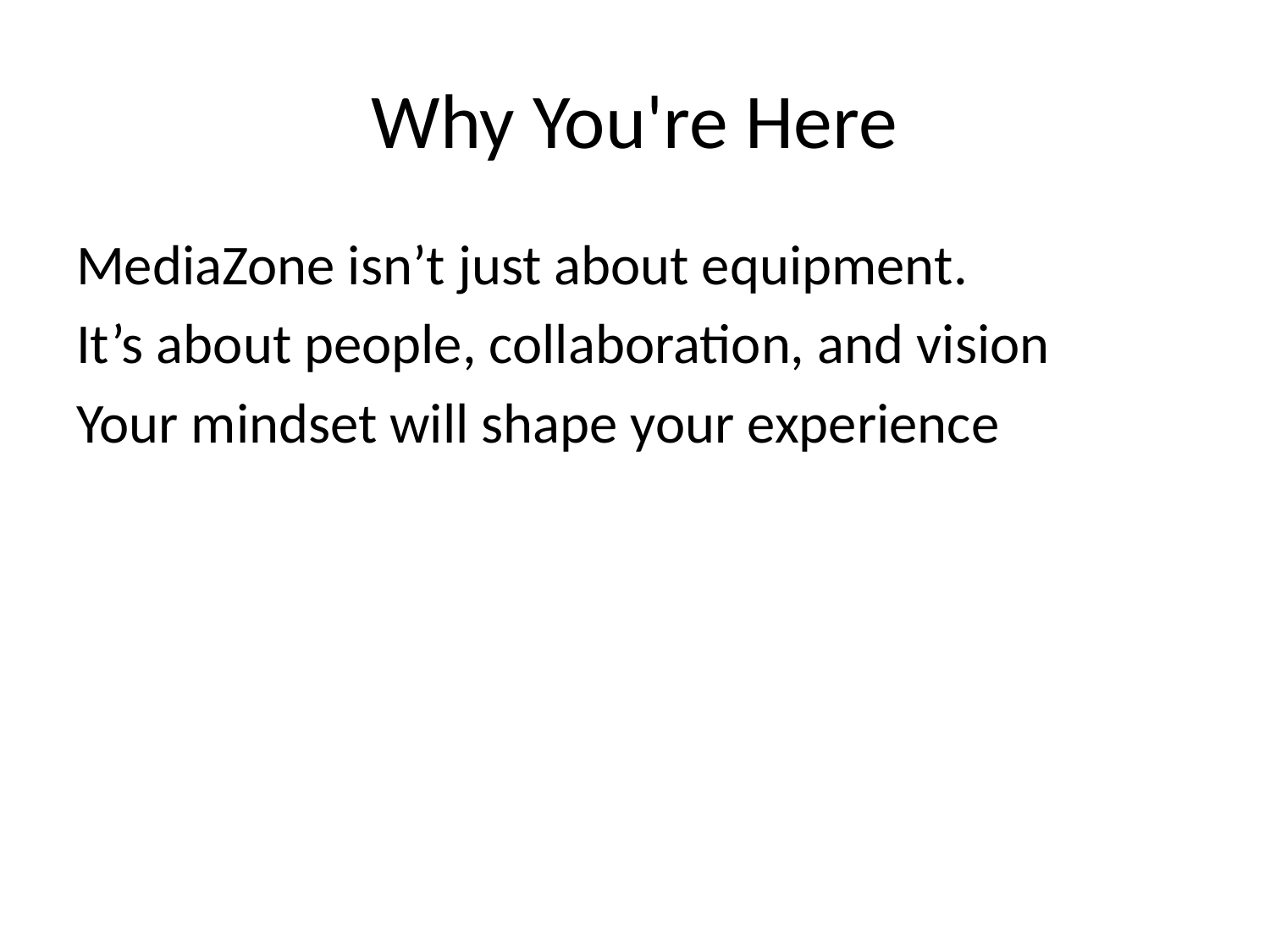

# Why You're Here
MediaZone isn’t just about equipment.
It’s about people, collaboration, and vision
Your mindset will shape your experience